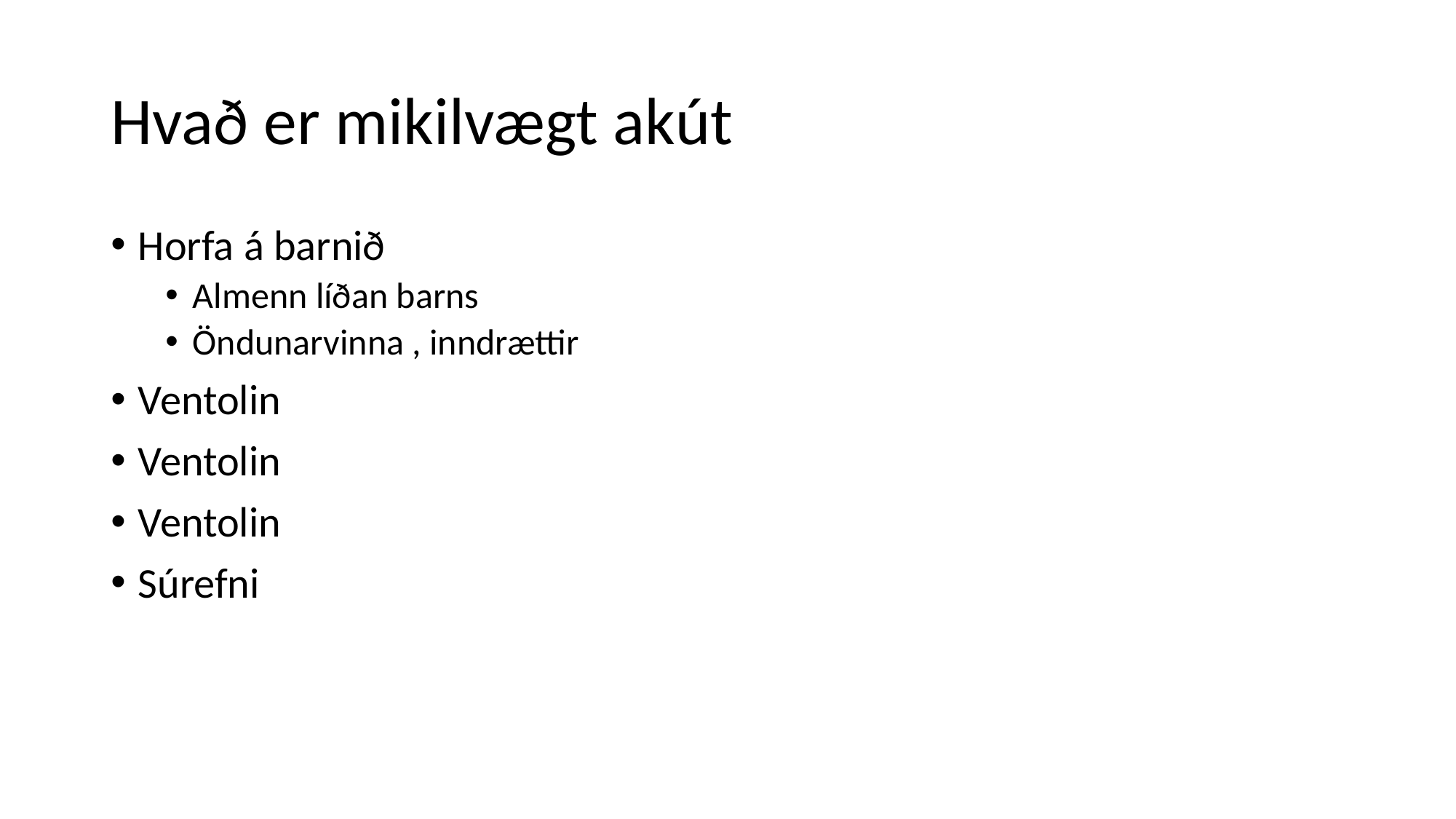

# Hvað er mikilvægt akút
Horfa á barnið
Almenn líðan barns
Öndunarvinna , inndrættir
Ventolin
Ventolin
Ventolin
Súrefni